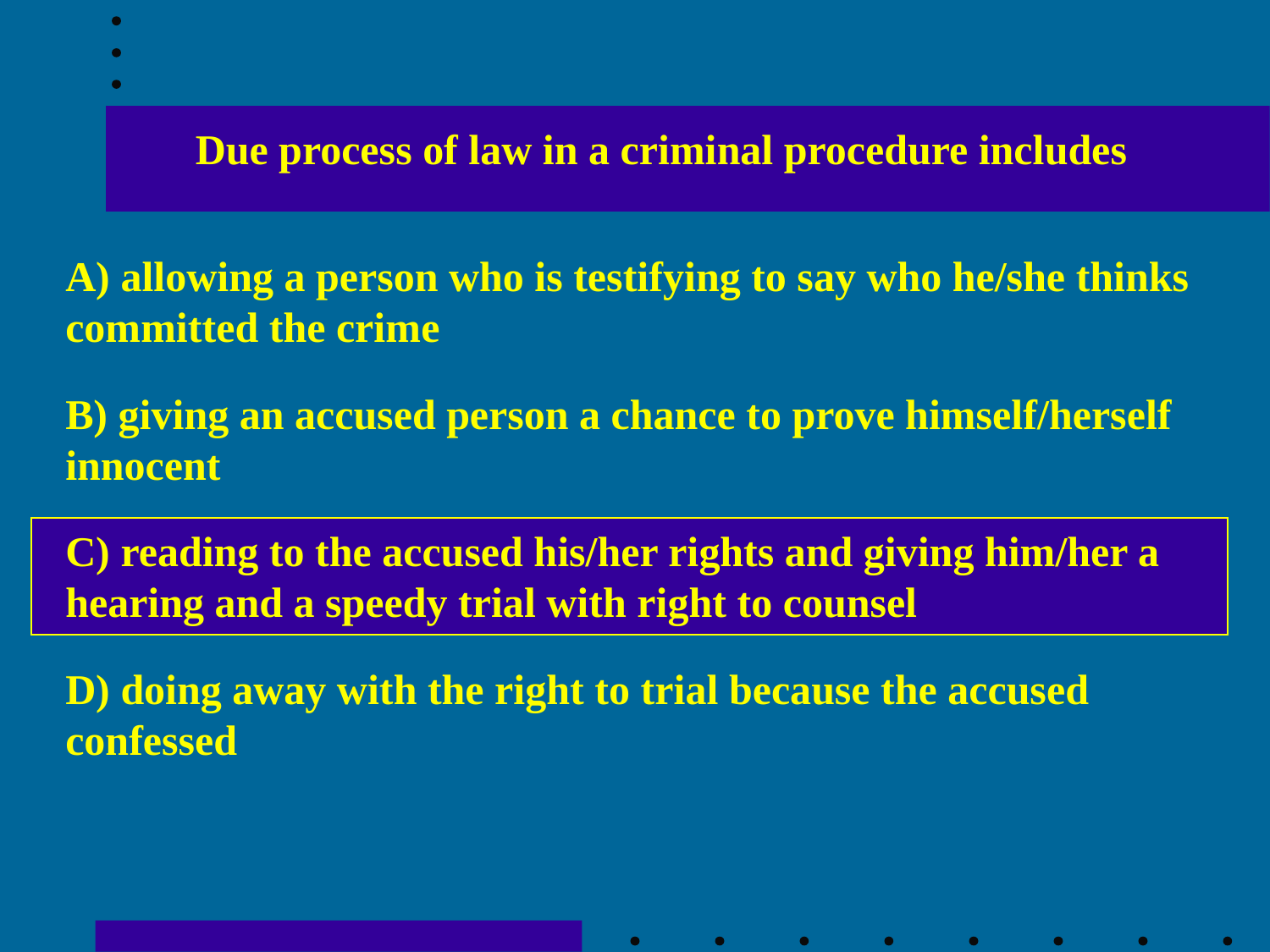

Due process of law in a criminal procedure includes
A) allowing a person who is testifying to say who he/she thinks committed the crime
B) giving an accused person a chance to prove himself/herself innocent

C) reading to the accused his/her rights and giving him/her a hearing and a speedy trial with right to counsel
D) doing away with the right to trial because the accused confessed